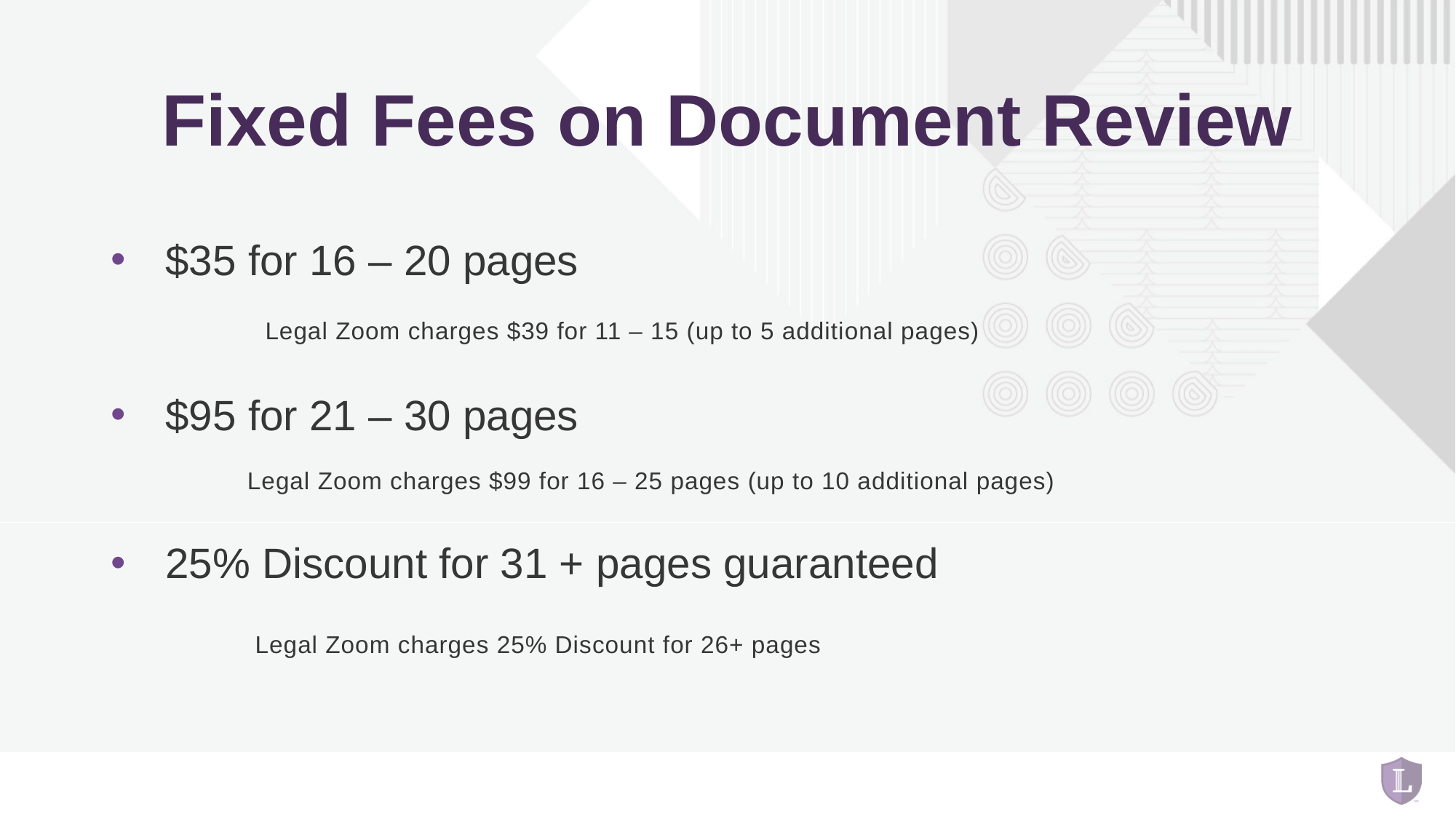

# Fixed Fees on Document Review
$35 for 16 – 20 pages
	 Legal Zoom charges $39 for 11 – 15 (up to 5 additional pages)
$95 for 21 – 30 pages
Legal Zoom charges $99 for 16 – 25 pages (up to 10 additional pages)
25% Discount for 31 + pages guaranteed
    Legal Zoom charges 25% Discount for 26+ pages